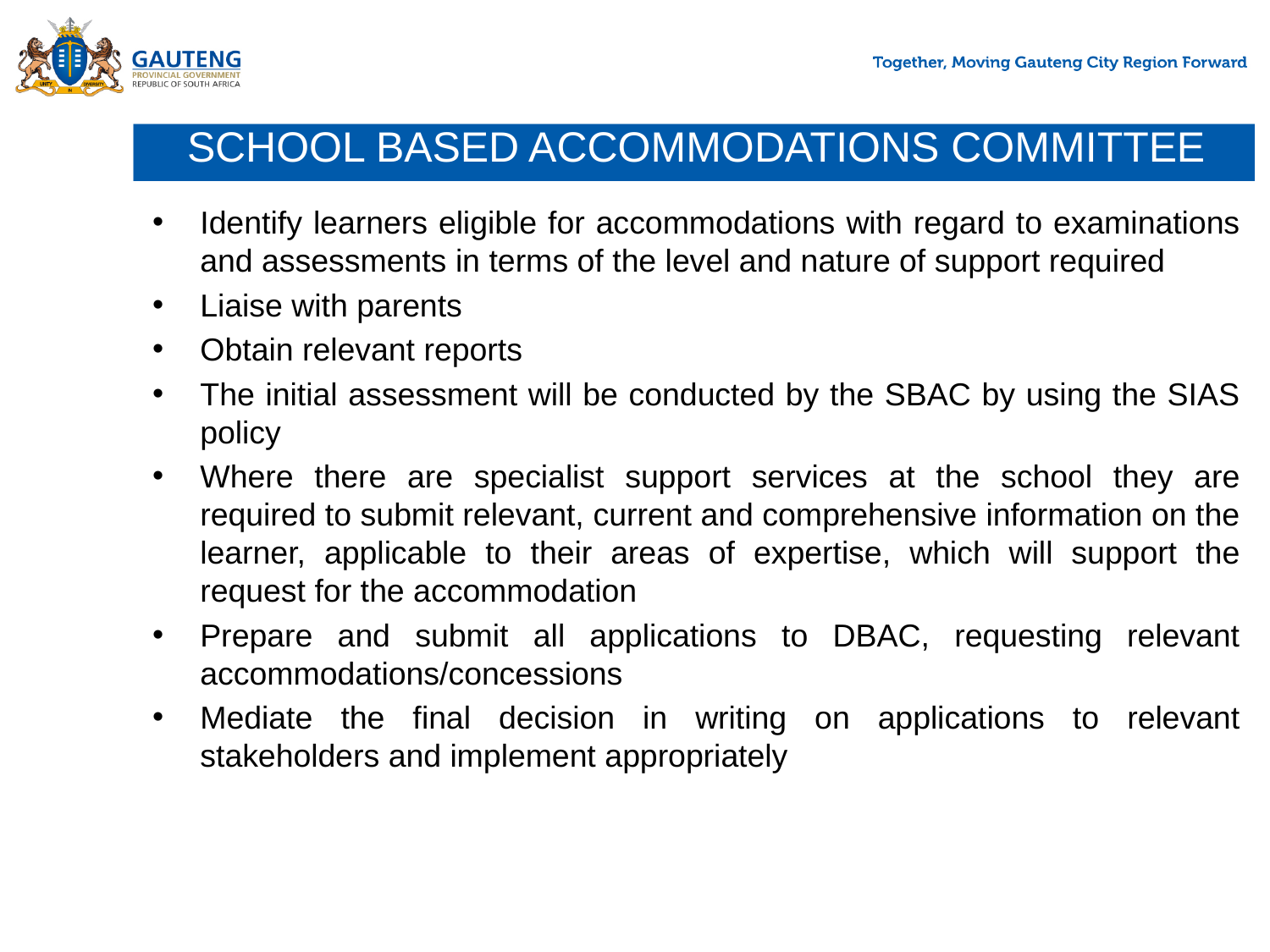

# SCHOOL BASED ACCOMMODATIONS COMMITTEE
Identify learners eligible for accommodations with regard to examinations and assessments in terms of the level and nature of support required
Liaise with parents
Obtain relevant reports
The initial assessment will be conducted by the SBAC by using the SIAS policy
Where there are specialist support services at the school they are required to submit relevant, current and comprehensive information on the learner, applicable to their areas of expertise, which will support the request for the accommodation
Prepare and submit all applications to DBAC, requesting relevant accommodations/concessions
Mediate the final decision in writing on applications to relevant stakeholders and implement appropriately